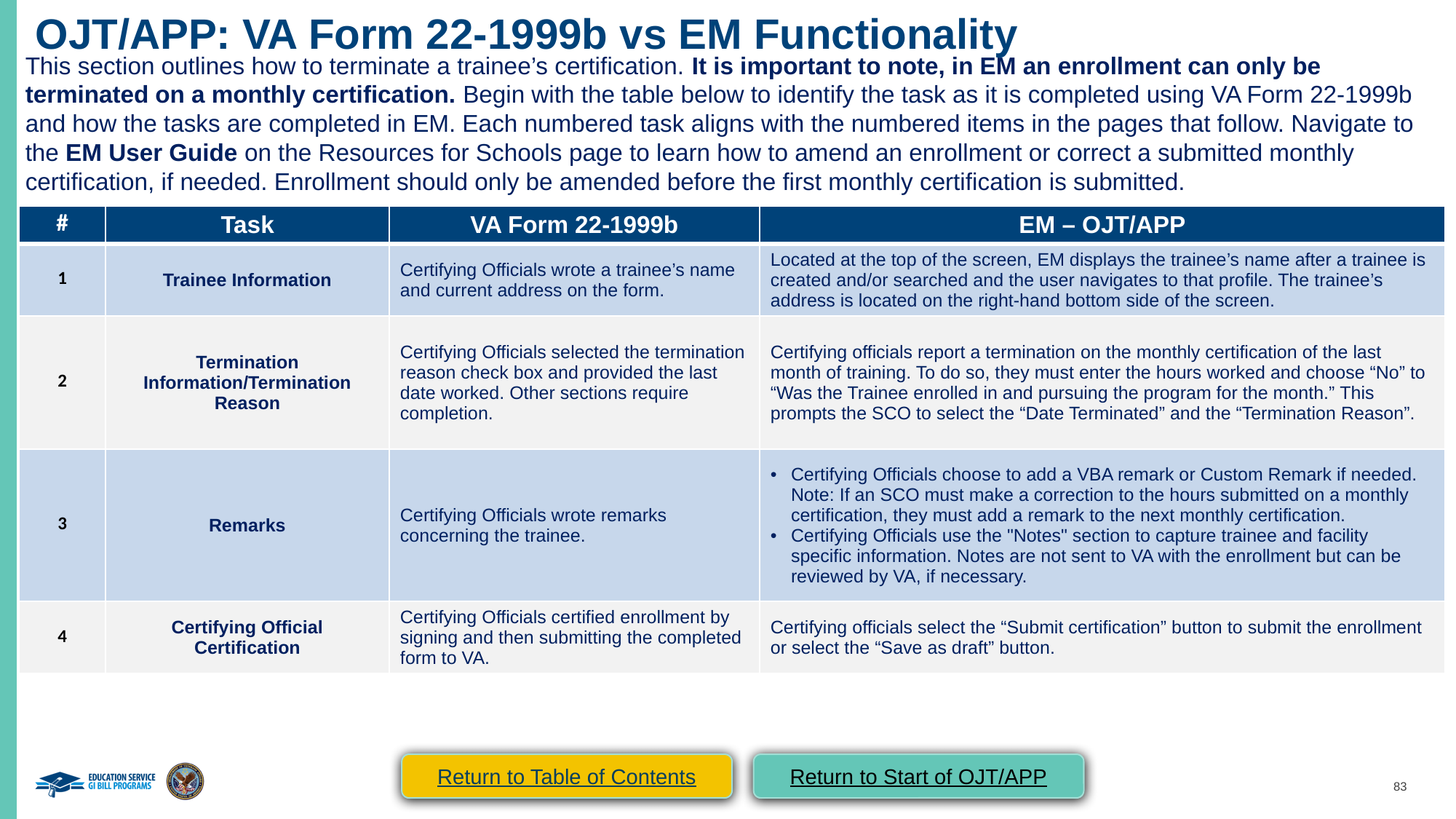

OJT/APP: VA Form 22-1999b vs EM Functionality
This section outlines how to terminate a trainee’s certification. It is important to note, in EM an enrollment can only be terminated on a monthly certification. Begin with the table below to identify the task as it is completed using VA Form 22-1999b and how the tasks are completed in EM. Each numbered task aligns with the numbered items in the pages that follow. Navigate to the EM User Guide on the Resources for Schools page to learn how to amend an enrollment or correct a submitted monthly certification, if needed. Enrollment should only be amended before the first monthly certification is submitted.
| # | Task | VA Form 22-1999b | EM – OJT/APP |
| --- | --- | --- | --- |
| 1 | Trainee Information | Certifying Officials wrote a trainee’s name and current address on the form. | Located at the top of the screen, EM displays the trainee’s name after a trainee is created and/or searched and the user navigates to that profile. The trainee’s address is located on the right-hand bottom side of the screen. |
| 2 | Termination Information/Termination Reason | Certifying Officials selected the termination reason check box and provided the last date worked. Other sections require completion. | Certifying officials report a termination on the monthly certification of the last month of training. To do so, they must enter the hours worked and choose “No” to “Was the Trainee enrolled in and pursuing the program for the month.” This prompts the SCO to select the “Date Terminated” and the “Termination Reason”. ​ |
| 3 | Remarks | Certifying Officials wrote remarks concerning the trainee. | Certifying Officials choose to add a VBA remark or Custom Remark if needed. Note: If an SCO must make a correction to the hours submitted on a monthly certification, they must add a remark to the next monthly certification. Certifying Officials use the "Notes" section to capture trainee and facility specific information. Notes are not sent to VA with the enrollment but can be reviewed by VA, if necessary. |
| 4 | Certifying Official Certification | Certifying Officials certified enrollment by signing and then submitting the completed form to VA. | Certifying officials select the “Submit certification” button to submit the enrollment or select the “Save as draft” button. |
Return to Start of OJT/APP
Return to Table of Contents